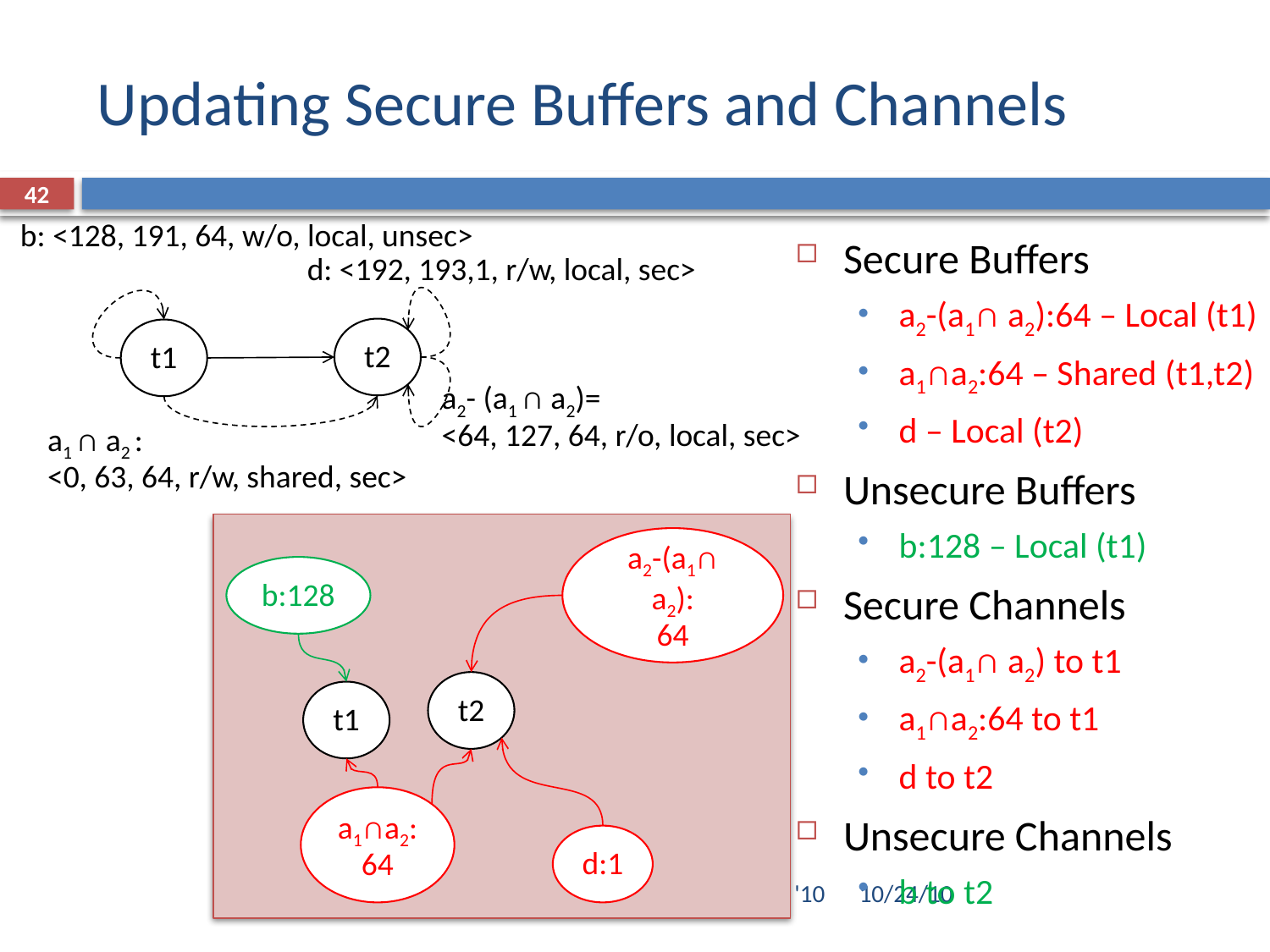

# Updating Secure Buffers and Channels
42
b: <128, 191, 64, w/o, local, unsec>
Secure Buffers
a2-(a1∩ a2):64 – Local (t1)
a1∩a2:64 – Shared (t1,t2)
d – Local (t2)
Unsecure Buffers
b:128 – Local (t1)
Secure Channels
a2-(a1∩ a2) to t1
a1∩a2:64 to t1
d to t2
Unsecure Channels
b to t2

d: <192, 193,1, r/w, local, sec>
t2
t1
a2- (a1 ∩ a2)=
<64, 127, 64, r/o, local, sec>
a1 ∩ a2 :
<0, 63, 64, r/w, shared, sec>

a2-(a1∩ a2):
64
b:128
t2
t1
a1∩a2:
64
d:1
WESS '10
10/24/10